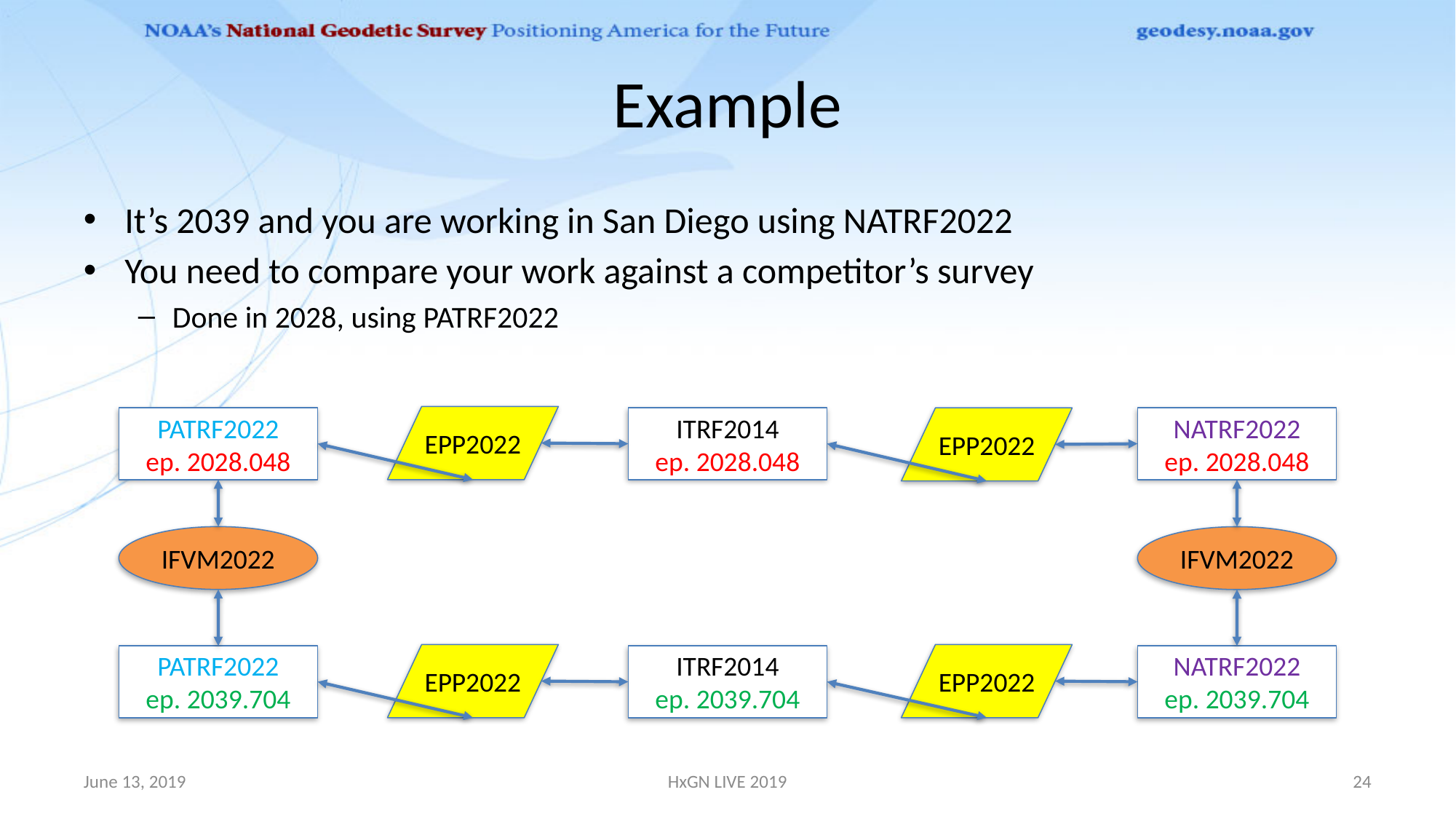

# Example
It’s 2039 and you are working in San Diego using NATRF2022
You need to compare your work against a competitor’s survey
Done in 2028, using PATRF2022
EPP2022
PATRF2022
ep. 2028.048
ITRF2014
ep. 2028.048
EPP2022
NATRF2022
ep. 2028.048
IFVM2022
IFVM2022
EPP2022
EPP2022
NATRF2022
ep. 2039.704
PATRF2022
ep. 2039.704
ITRF2014
ep. 2039.704
June 13, 2019
HxGN LIVE 2019
24